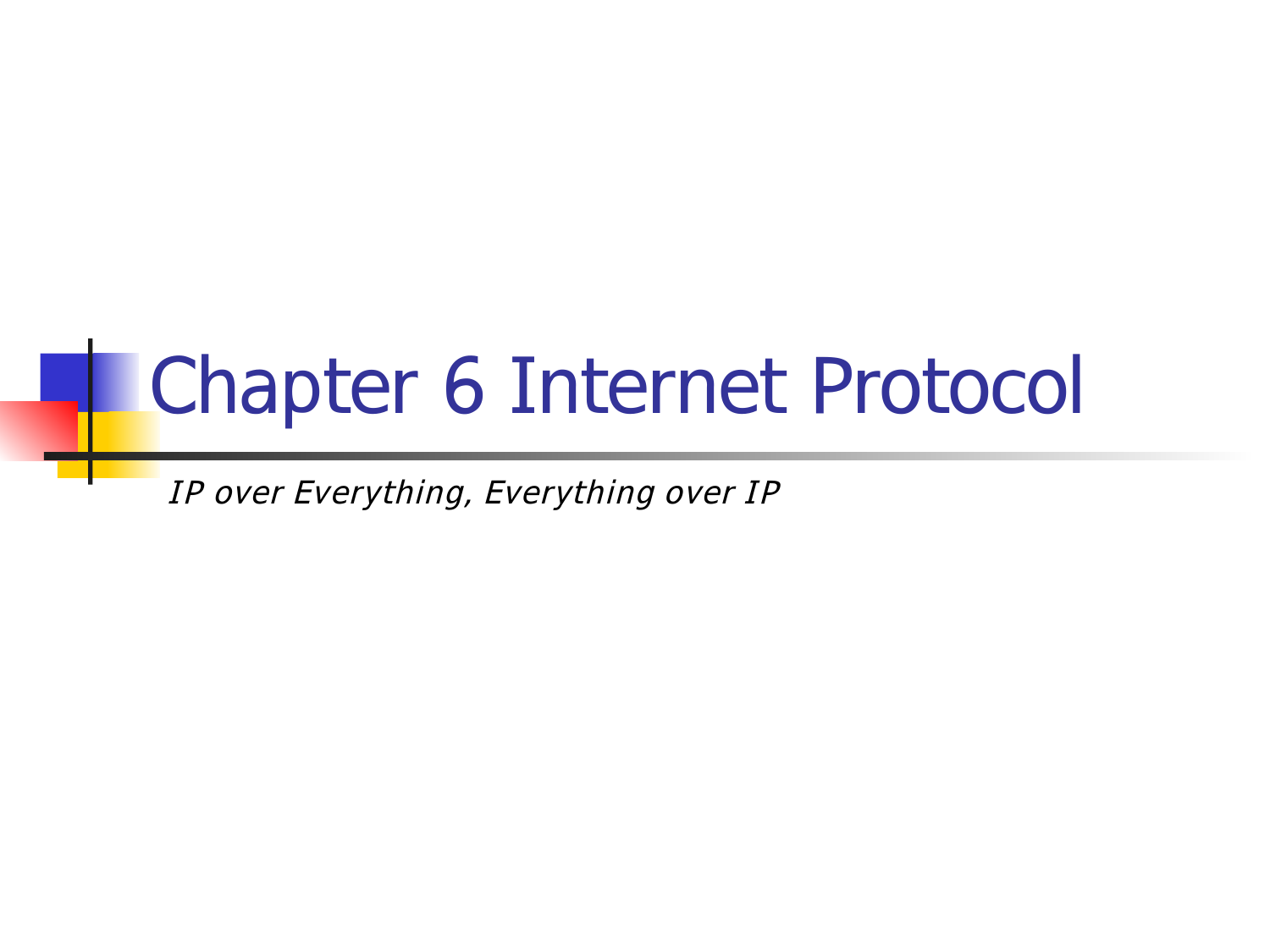

# Chapter 6 Internet Protocol
IP over Everything, Everything over IP